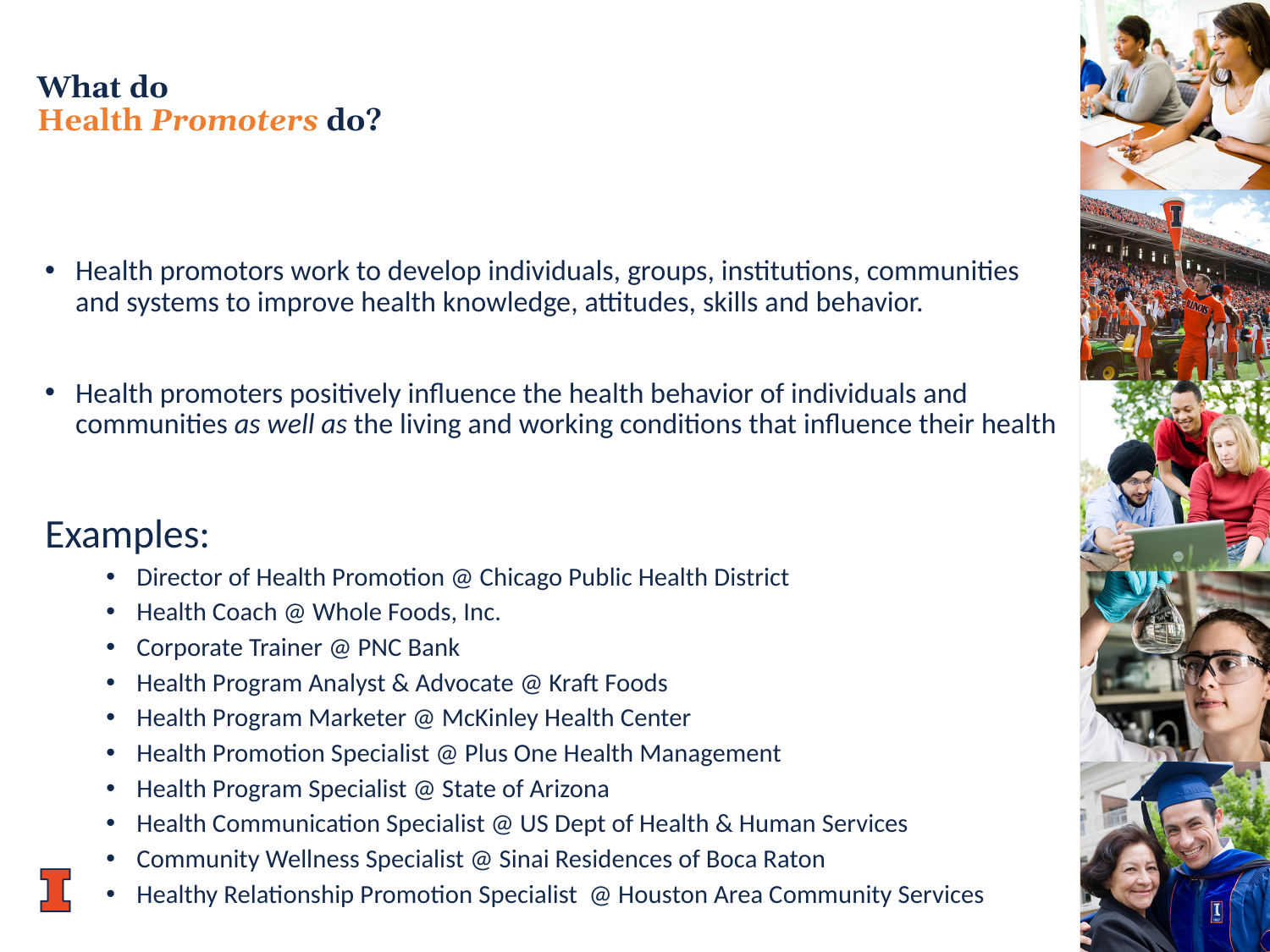

# What do Health Promoters do?

Health promotors work to develop individuals, groups, institutions, communities and systems to improve health knowledge, attitudes, skills and behavior.

Health promoters positively influence the health behavior of individuals and communities as well as the living and working conditions that influence their health

Examples:
Director of Health Promotion @ Chicago Public Health District
Health Coach @ Whole Foods, Inc.
Corporate Trainer @ PNC Bank
Health Program Analyst & Advocate @ Kraft Foods
Health Program Marketer @ McKinley Health Center
Health Promotion Specialist @ Plus One Health Management
Health Program Specialist @ State of Arizona
Health Communication Specialist @ US Dept of Health & Human Services
Community Wellness Specialist @ Sinai Residences of Boca Raton
Healthy Relationship Promotion Specialist  @ Houston Area Community Services